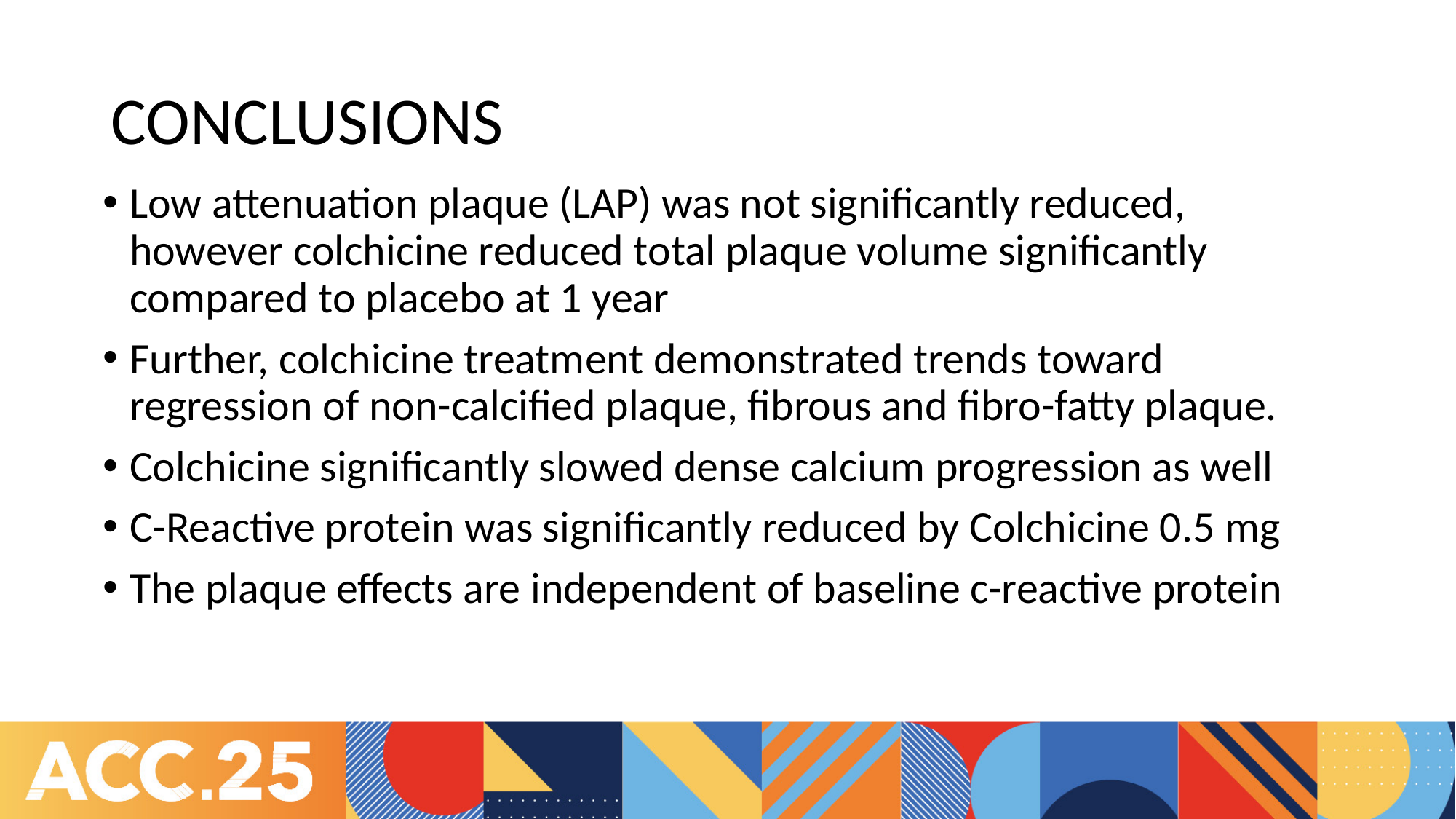

# CONCLUSIONS
Low attenuation plaque (LAP) was not significantly reduced, however colchicine reduced total plaque volume significantly compared to placebo at 1 year
Further, colchicine treatment demonstrated trends toward regression of non-calcified plaque, fibrous and fibro-fatty plaque.
Colchicine significantly slowed dense calcium progression as well
C-Reactive protein was significantly reduced by Colchicine 0.5 mg
The plaque effects are independent of baseline c-reactive protein